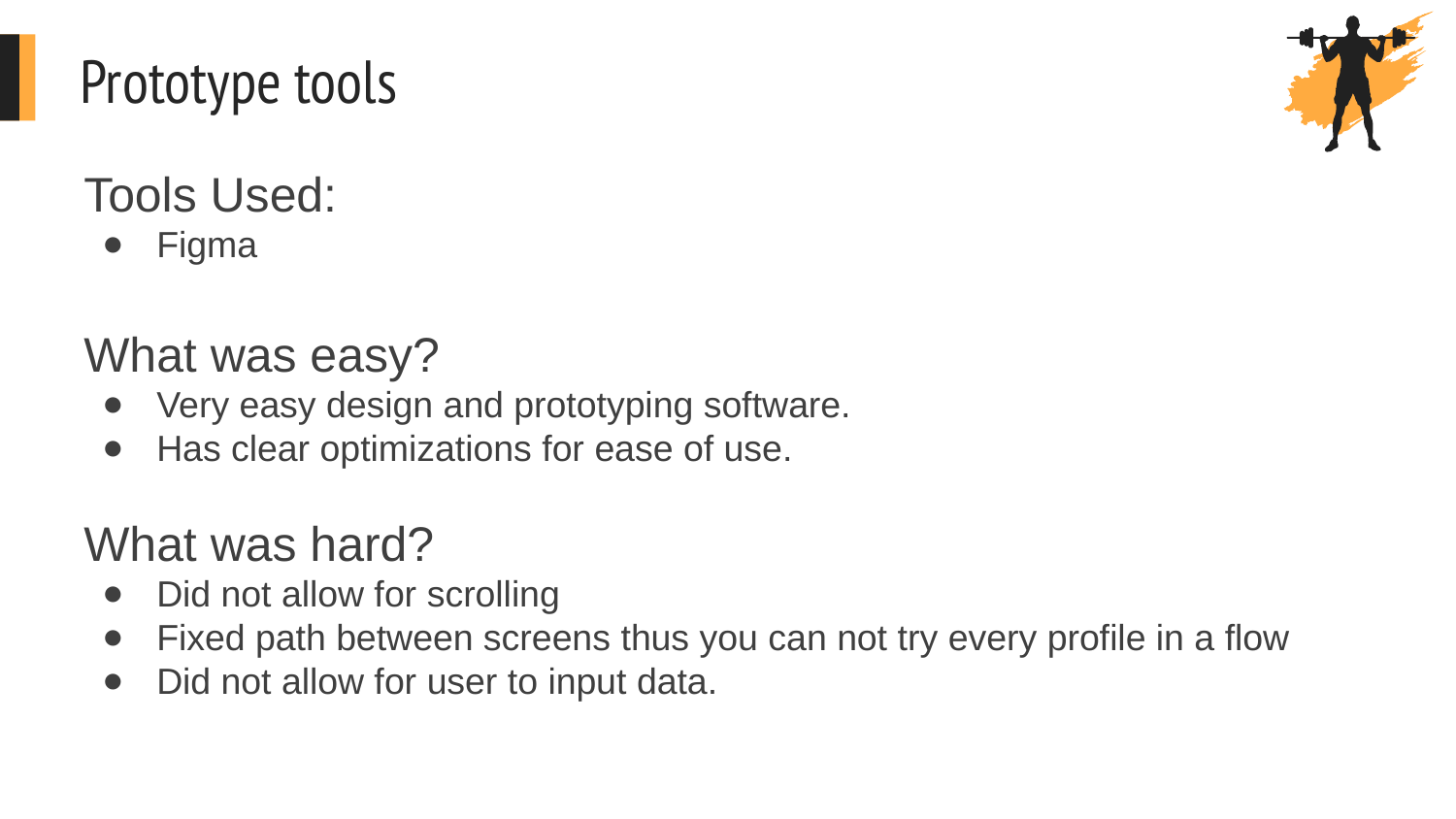

Prototype tools
Tools Used:
Figma

What was easy?
Very easy design and prototyping software.
Has clear optimizations for ease of use.

What was hard?
Did not allow for scrolling
Fixed path between screens thus you can not try every profile in a flow
Did not allow for user to input data.